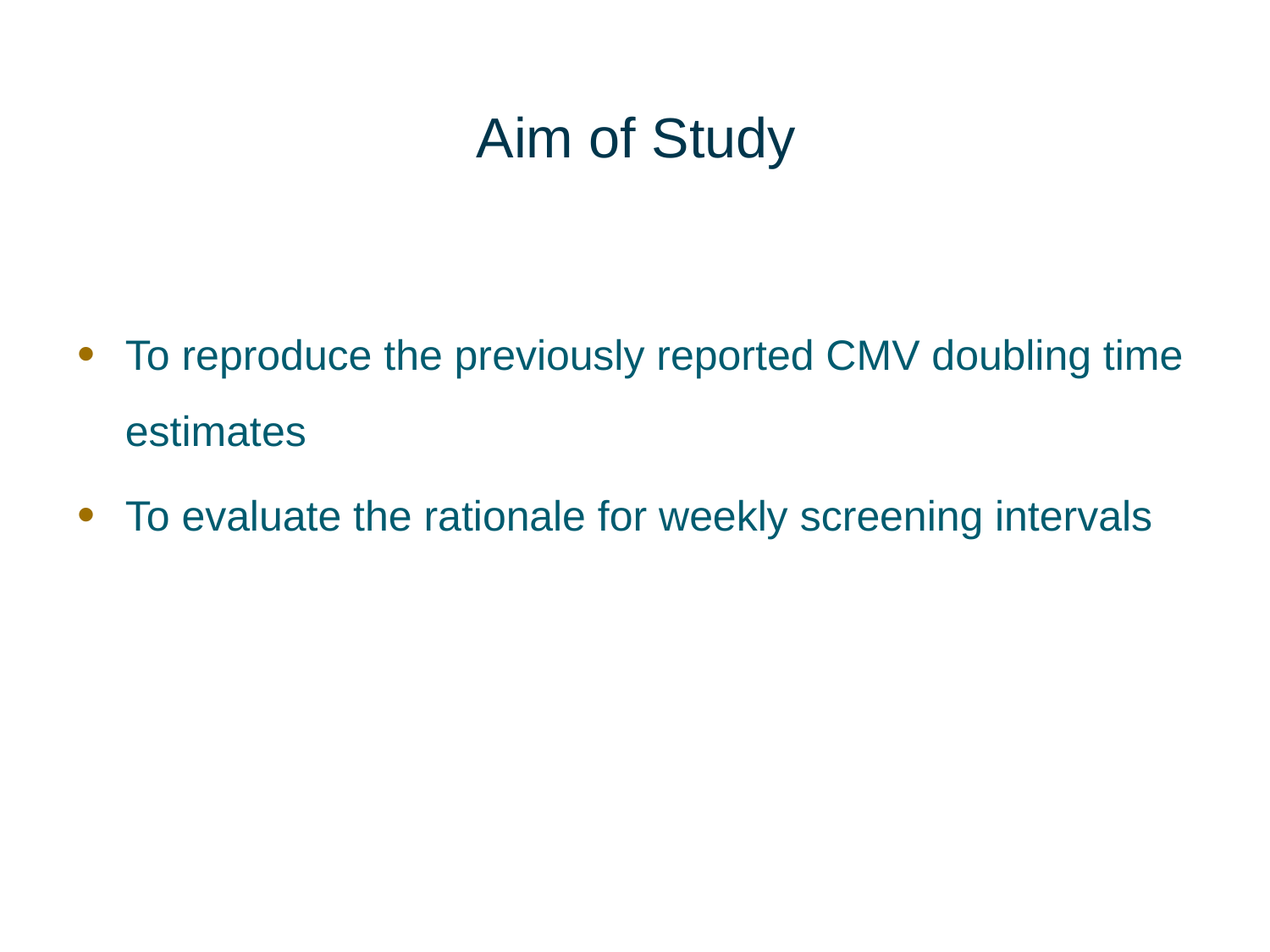

# Aim of Study
To reproduce the previously reported CMV doubling time estimates
To evaluate the rationale for weekly screening intervals